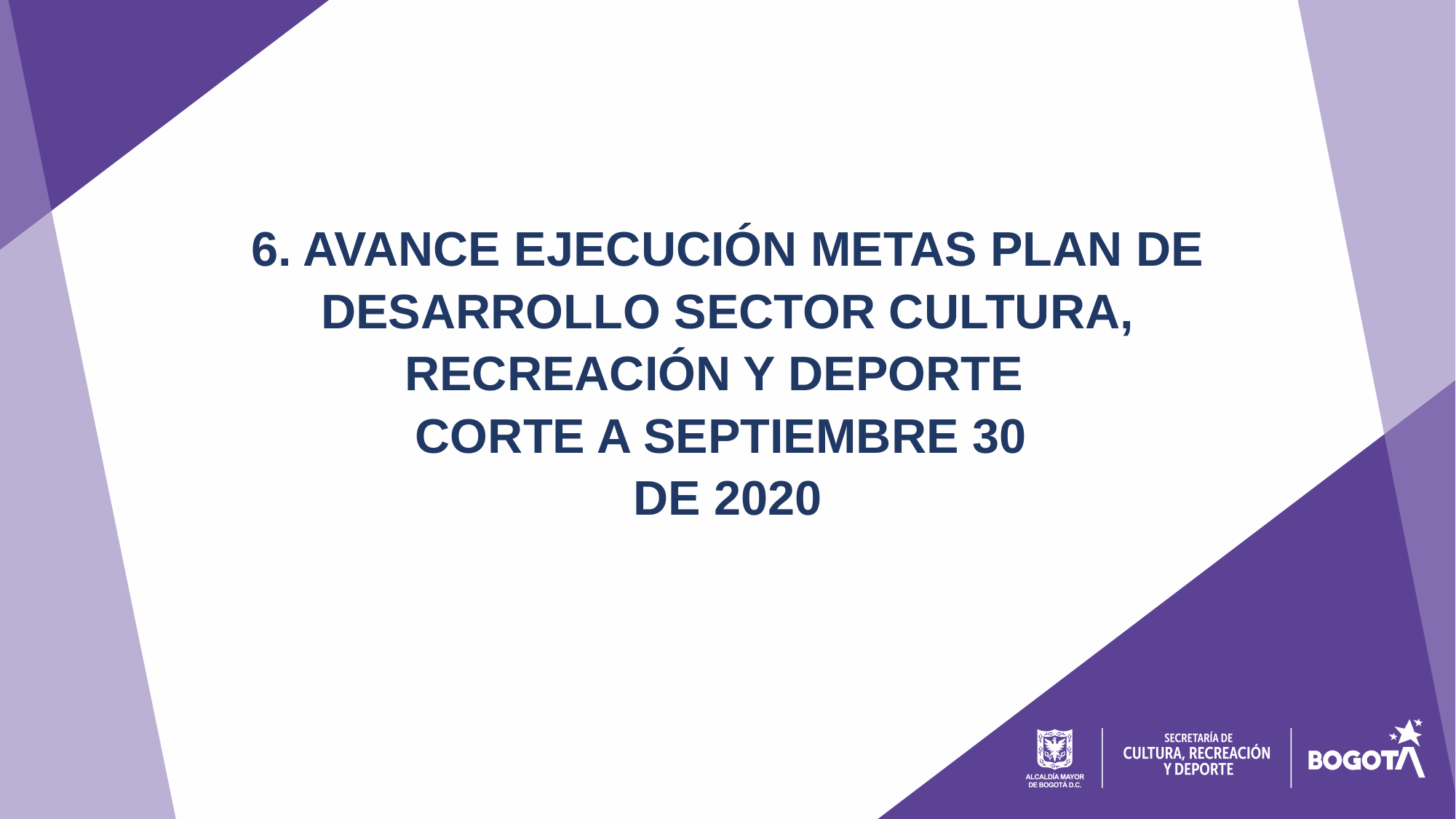

6. AVANCE EJECUCIÓN METAS PLAN DE DESARROLLO SECTOR CULTURA, RECREACIÓN Y DEPORTE
CORTE A SEPTIEMBRE 30
DE 2020